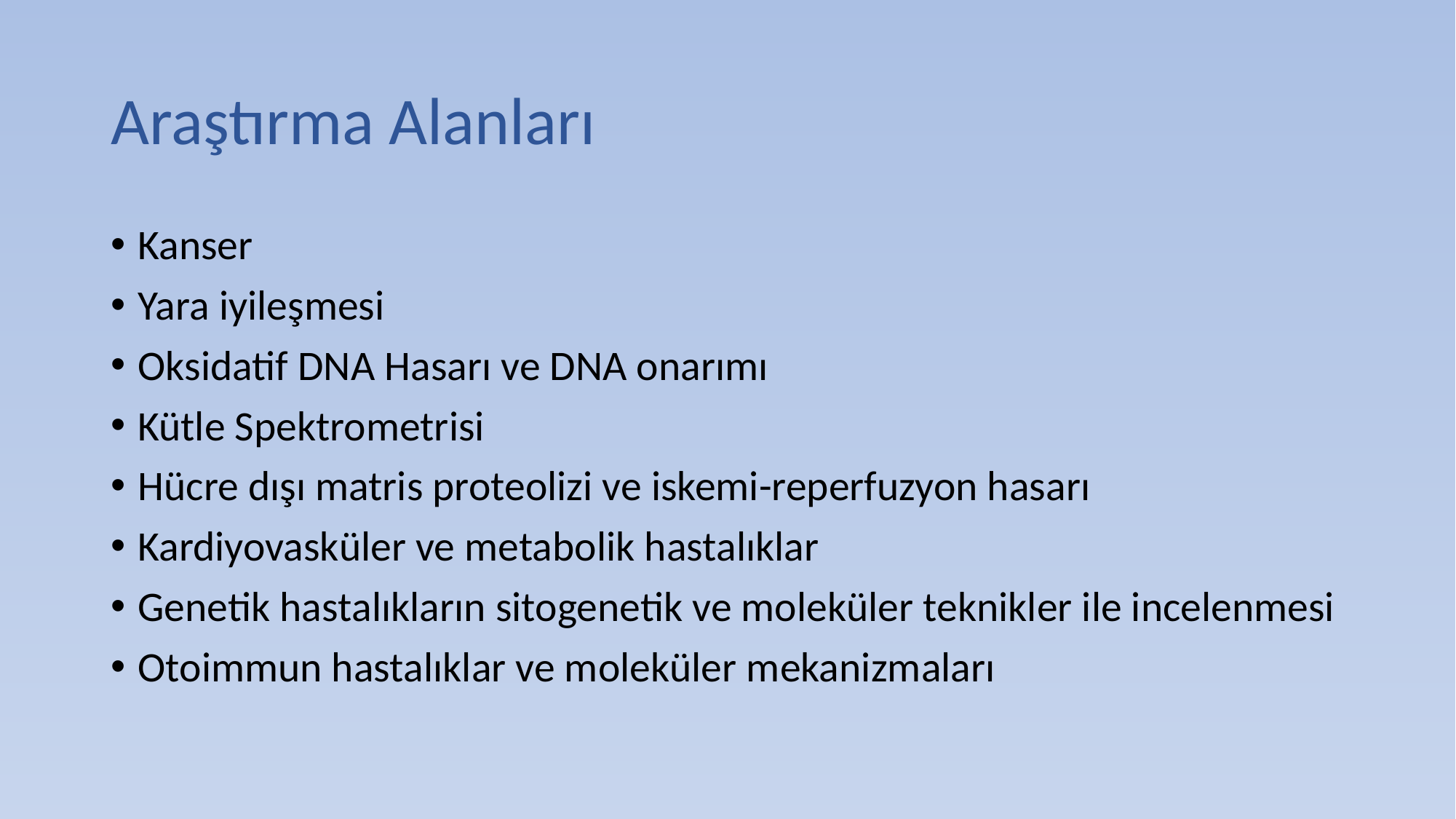

# Araştırma Alanları
Kanser
Yara iyileşmesi
Oksidatif DNA Hasarı ve DNA onarımı
Kütle Spektrometrisi
Hücre dışı matris proteolizi ve iskemi-reperfuzyon hasarı
Kardiyovasküler ve metabolik hastalıklar
Genetik hastalıkların sitogenetik ve moleküler teknikler ile incelenmesi
Otoimmun hastalıklar ve moleküler mekanizmaları